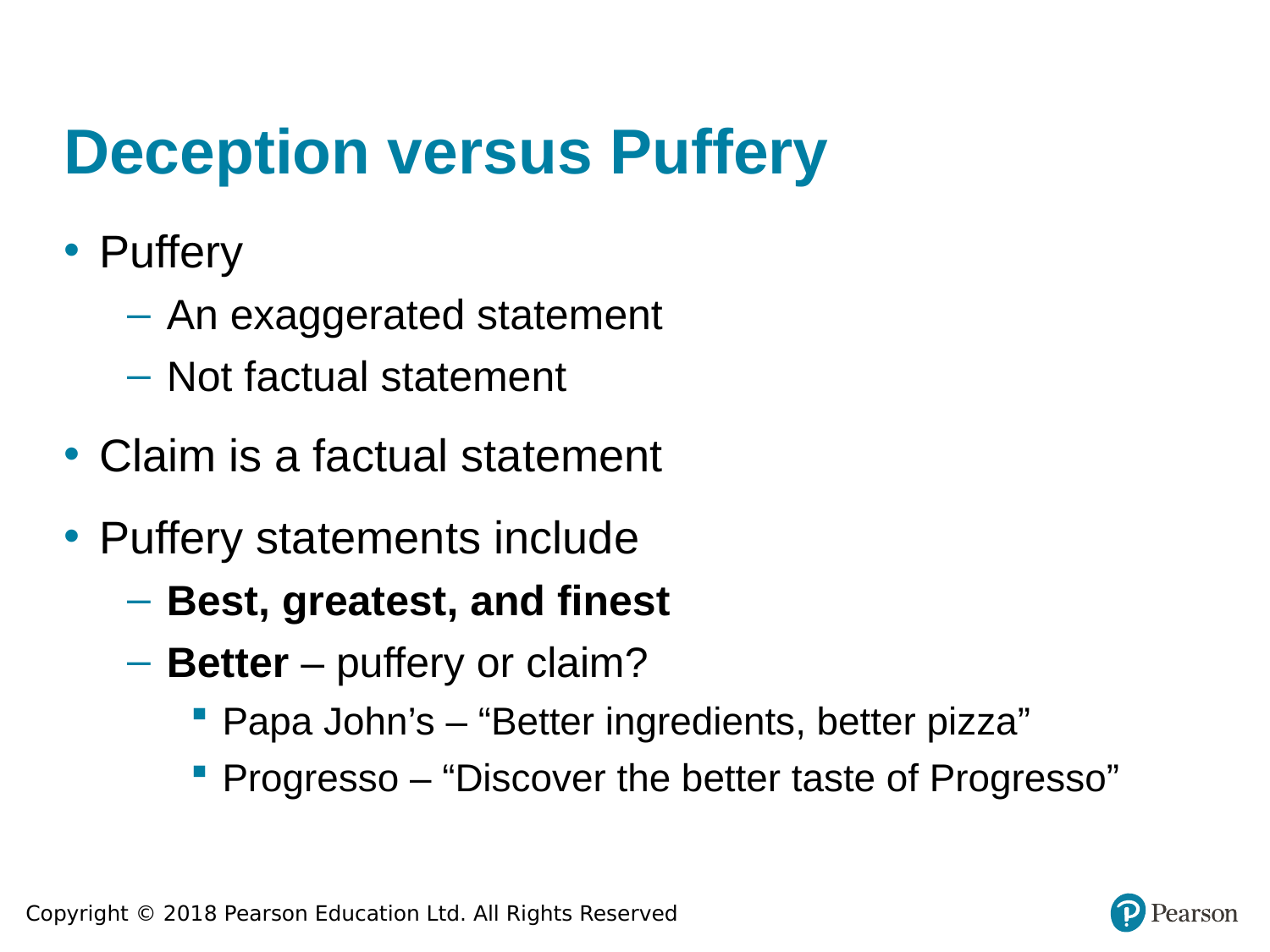

# Deception versus Puffery
Puffery
An exaggerated statement
Not factual statement
Claim is a factual statement
Puffery statements include
Best, greatest, and finest
Better – puffery or claim?
Papa John’s – “Better ingredients, better pizza”
Progresso – “Discover the better taste of Progresso”